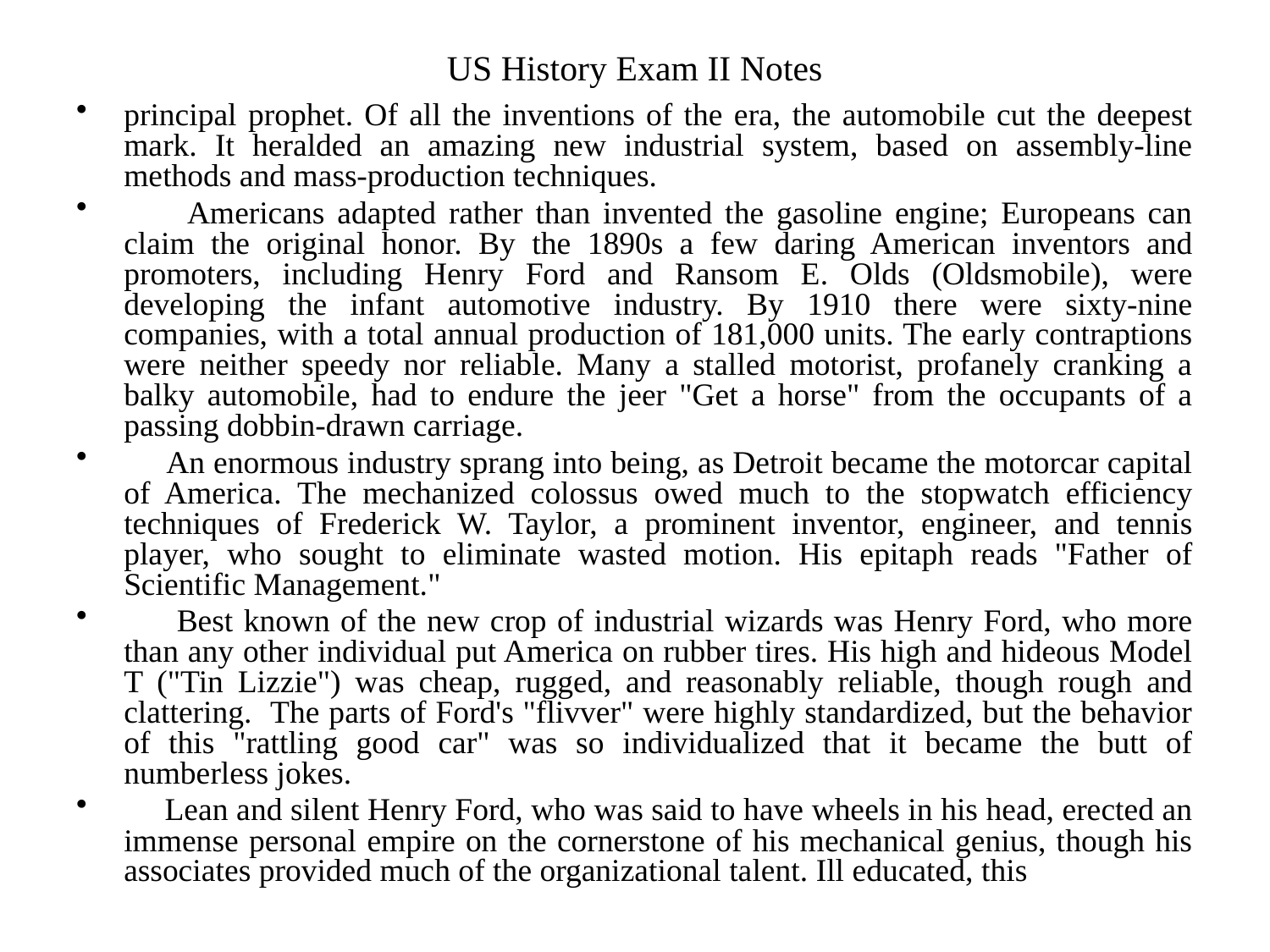

# US History Exam II Notes
principal prophet. Of all the inventions of the era, the automobile cut the deepest mark. It heralded an amazing new industrial system, based on assembly-line methods and mass-production techniques.
     Americans adapted rather than invented the gasoline engine; Europeans can claim the original honor. By the 1890s a few daring American inventors and promoters, including Henry Ford and Ransom E. Olds (Oldsmobile), were developing the infant automotive industry. By 1910 there were sixty-nine companies, with a total annual production of 181,000 units. The early contraptions were neither speedy nor reliable. Many a stalled motorist, profanely cranking a balky automobile, had to endure the jeer "Get a horse" from the occupants of a passing dobbin-drawn carriage.
     An enormous industry sprang into being, as Detroit became the motorcar capital of America. The mechanized colossus owed much to the stopwatch efficiency techniques of Frederick W. Taylor, a prominent inventor, engineer, and tennis player, who sought to eliminate wasted motion. His epitaph reads "Father of Scientific Management."
     Best known of the new crop of industrial wizards was Henry Ford, who more than any other individual put America on rubber tires. His high and hideous Model T ("Tin Lizzie") was cheap, rugged, and reasonably reliable, though rough and clattering.  The parts of Ford's "flivver" were highly standardized, but the behavior of this "rattling good car" was so individualized that it became the butt of numberless jokes.
     Lean and silent Henry Ford, who was said to have wheels in his head, erected an immense personal empire on the cornerstone of his mechanical genius, though his associates provided much of the organizational talent. Ill educated, this